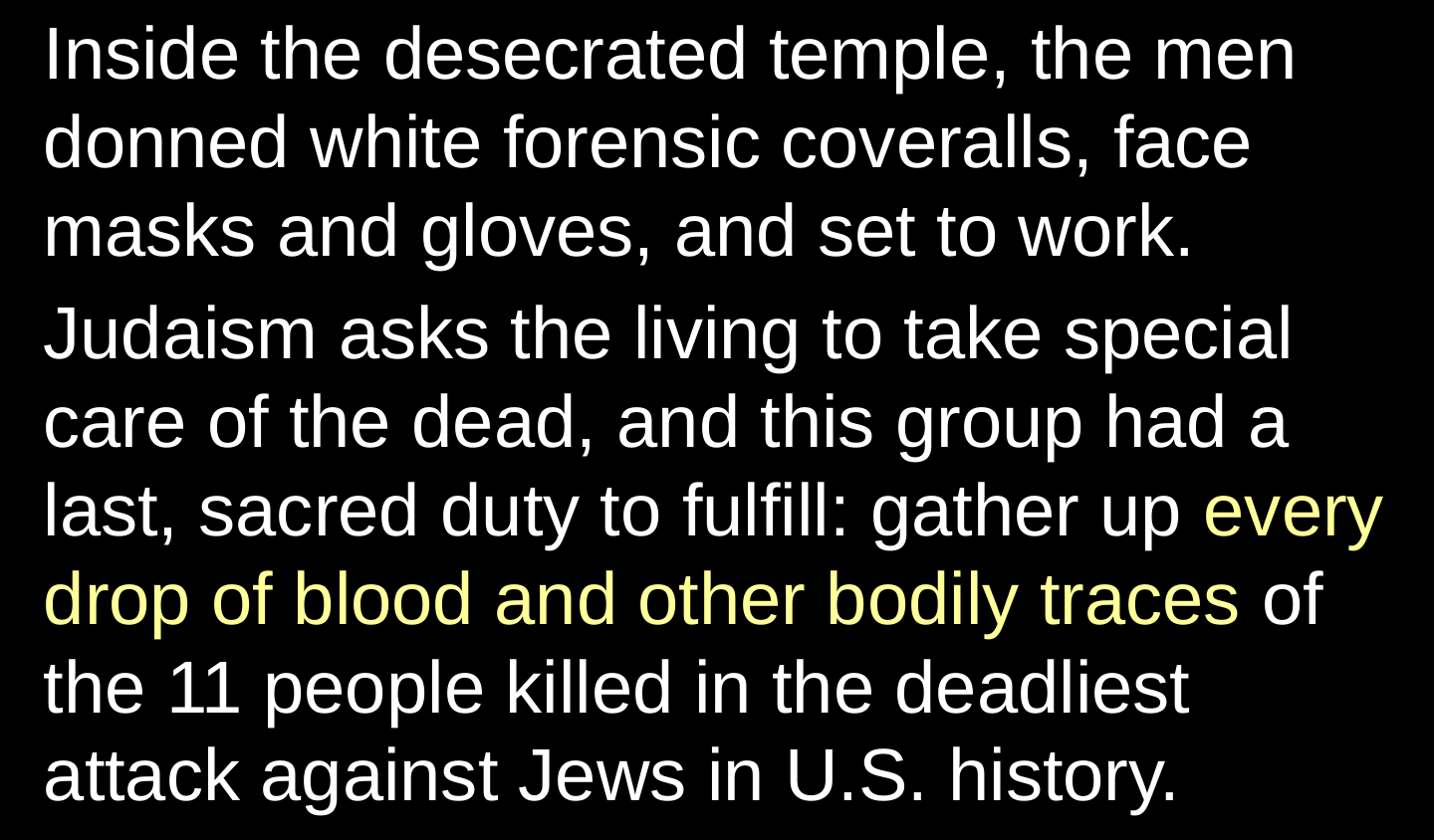

Inside the desecrated temple, the men donned white forensic coveralls, face masks and gloves, and set to work.
Judaism asks the living to take special care of the dead, and this group had a last, sacred duty to fulfill: gather up every drop of blood and other bodily traces of the 11 people killed in the deadliest attack against Jews in U.S. history.